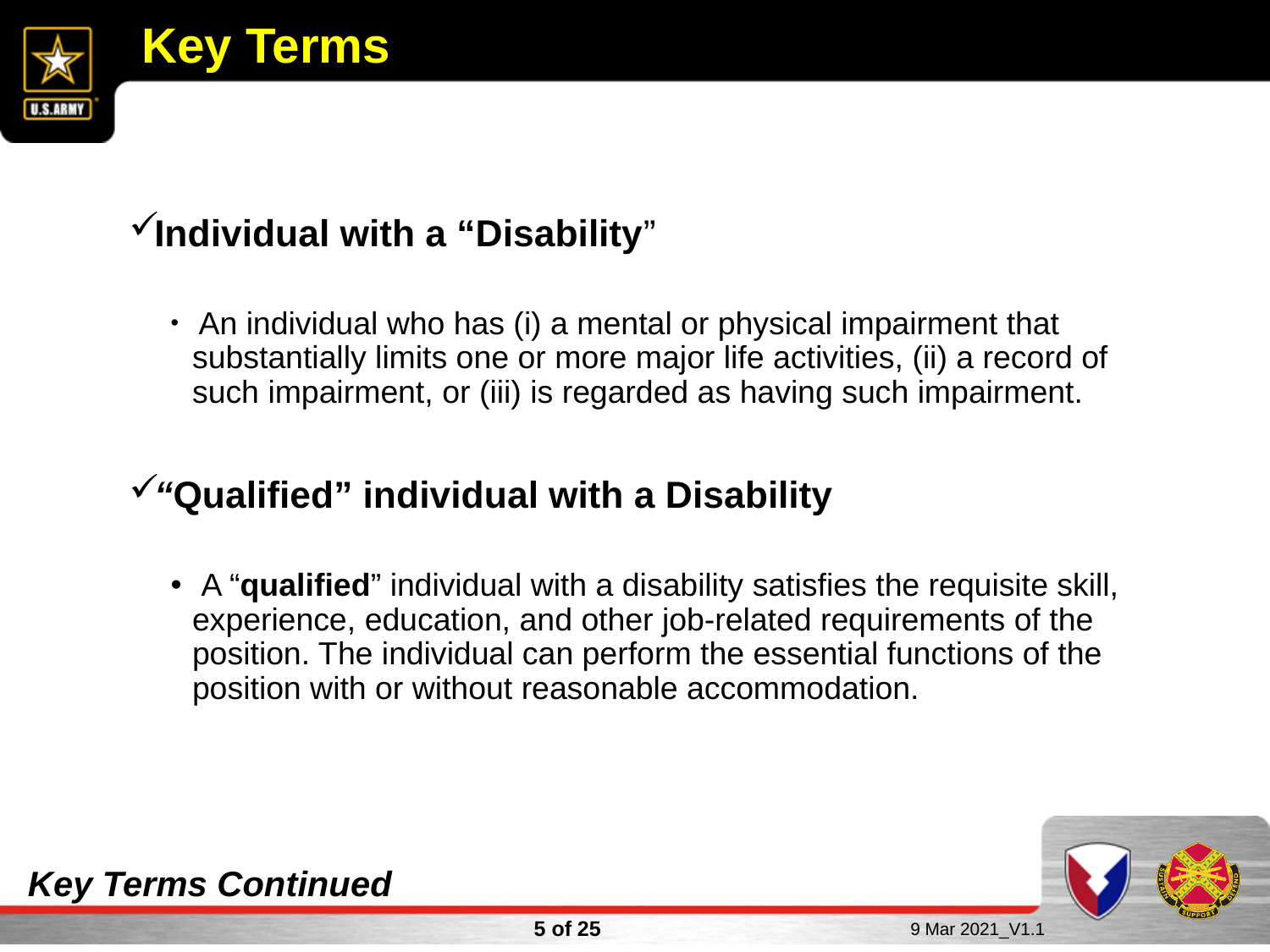

# Key Terms
Individual with a “Disability”

 An individual who has (i) a mental or physical impairment that substantially limits one or more major life activities, (ii) a record of such impairment, or (iii) is regarded as having such impairment.

“Qualified” individual with a Disability

 A “qualified” individual with a disability satisfies the requisite skill, experience, education, and other job-related requirements of the position. The individual can perform the essential functions of the position with or without reasonable accommodation.
Key Terms Continued